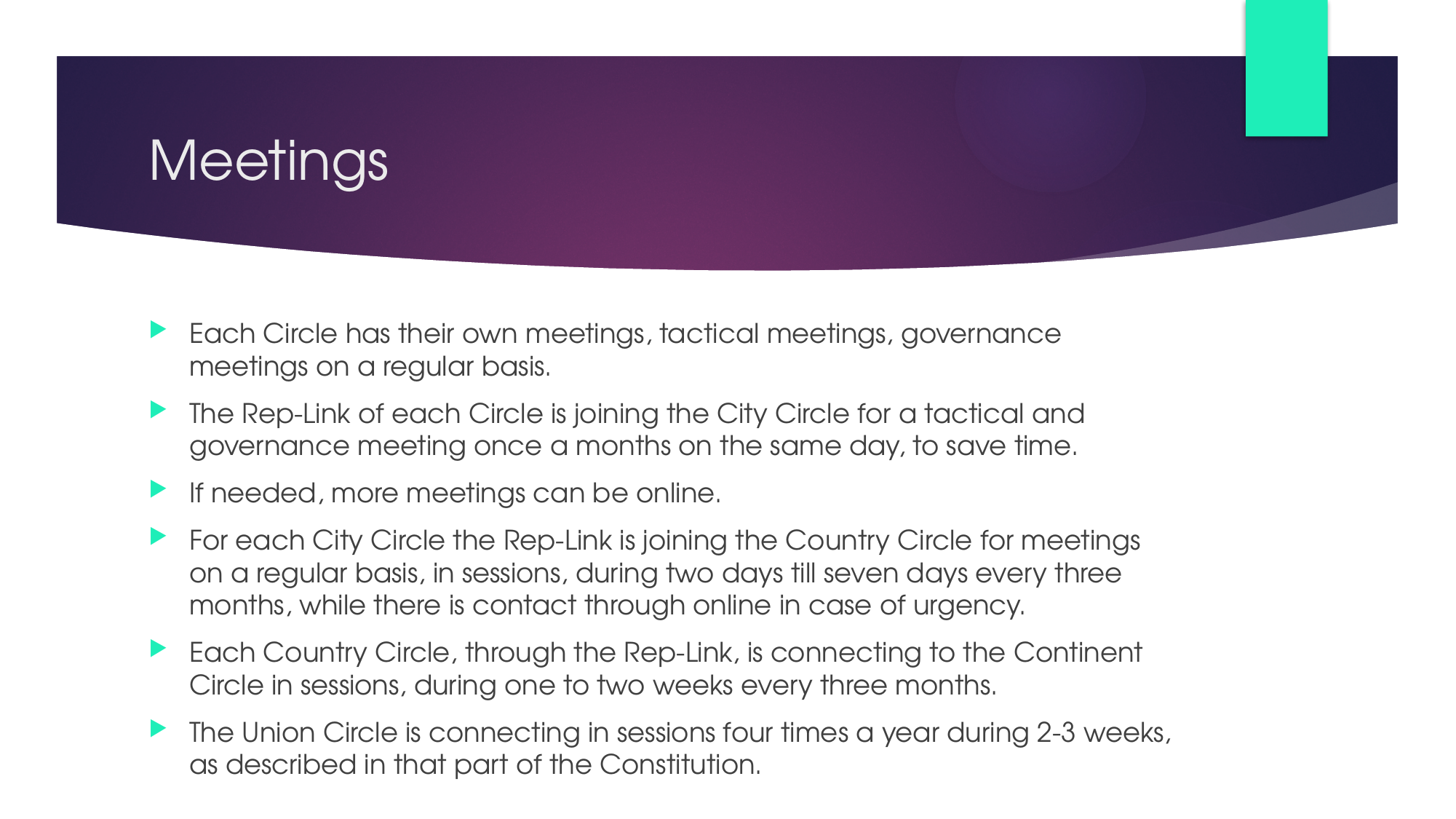

# Meetings
Each Circle has their own meetings, tactical meetings, governance meetings on a regular basis.
The Rep-Link of each Circle is joining the City Circle for a tactical and governance meeting once a months on the same day, to save time.
If needed, more meetings can be online.
For each City Circle the Rep-Link is joining the Country Circle for meetings on a regular basis, in sessions, during two days till seven days every three months, while there is contact through online in case of urgency.
Each Country Circle, through the Rep-Link, is connecting to the Continent Circle in sessions, during one to two weeks every three months.
The Union Circle is connecting in sessions four times a year during 2-3 weeks, as described in that part of the Constitution.